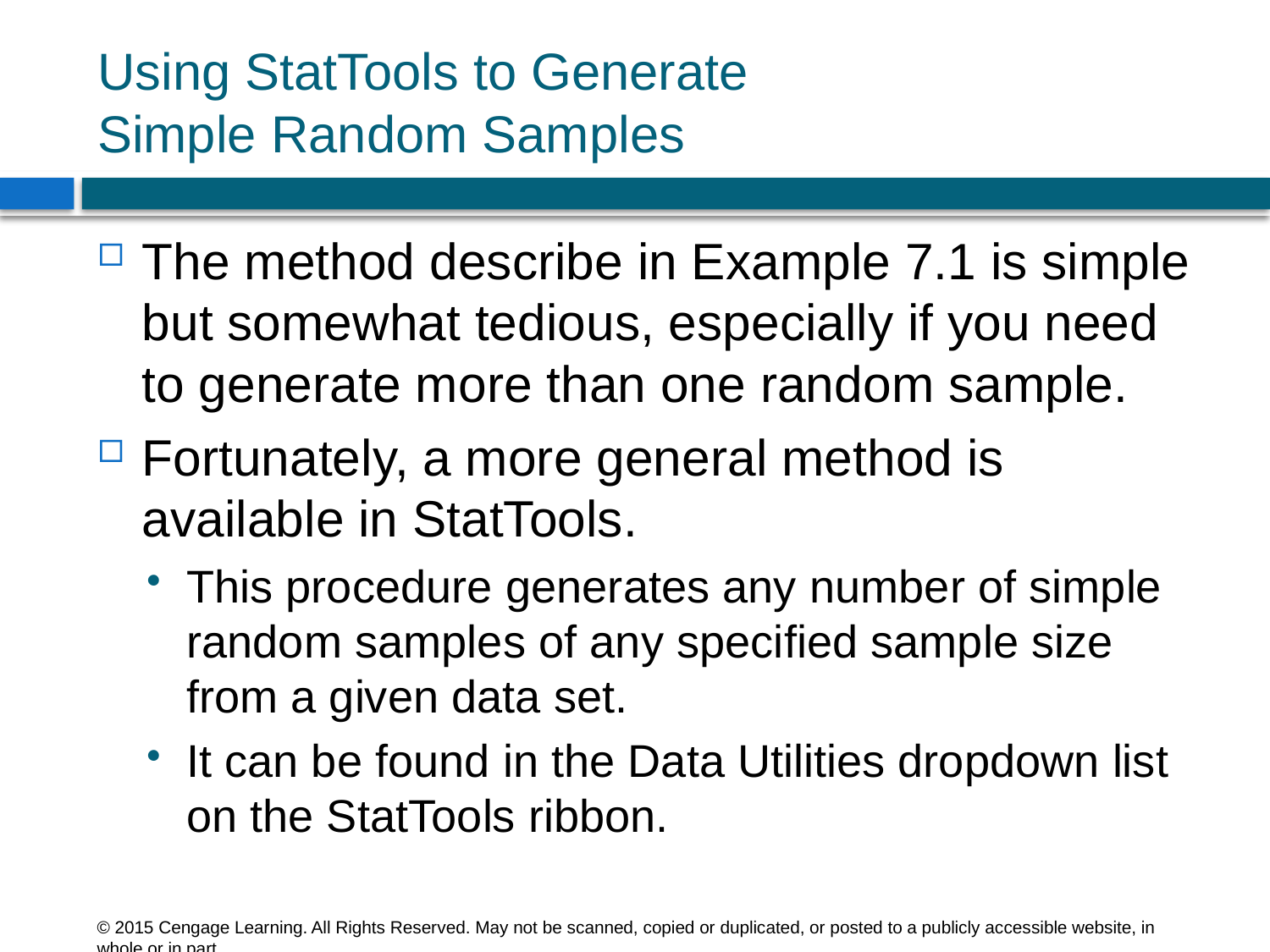

# Using StatTools to Generate Simple Random Samples
The method describe in Example 7.1 is simple but somewhat tedious, especially if you need to generate more than one random sample.
Fortunately, a more general method is available in StatTools.
This procedure generates any number of simple random samples of any specified sample size from a given data set.
It can be found in the Data Utilities dropdown list on the StatTools ribbon.